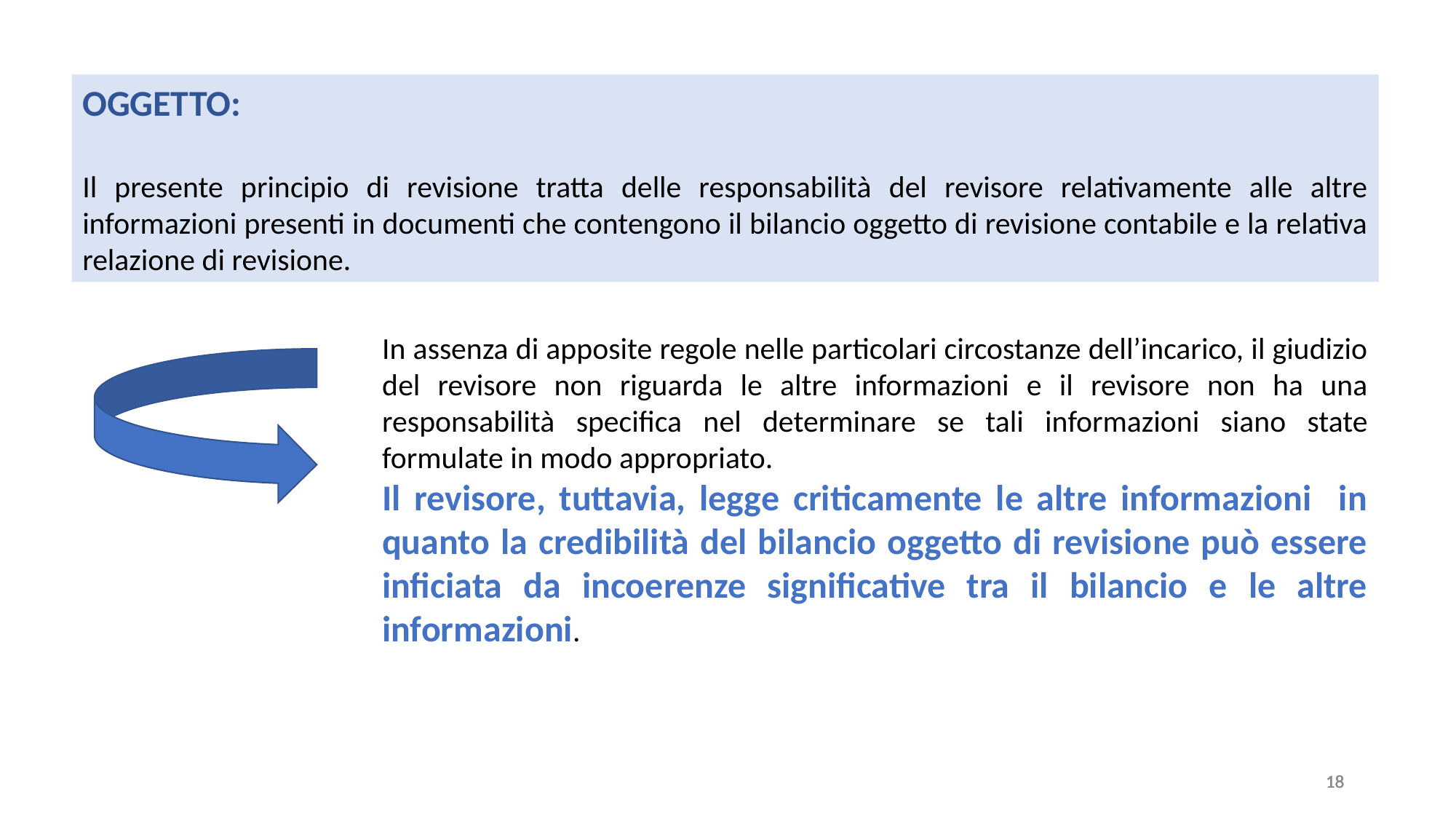

OGGETTO:

Il presente principio di revisione tratta delle responsabilità del revisore relativamente alle altre informazioni presenti in documenti che contengono il bilancio oggetto di revisione contabile e la relativa relazione di revisione.
In assenza di apposite regole nelle particolari circostanze dell’incarico, il giudizio del revisore non riguarda le altre informazioni e il revisore non ha una responsabilità specifica nel determinare se tali informazioni siano state formulate in modo appropriato.
Il revisore, tuttavia, legge criticamente le altre informazioni  in quanto la credibilità del bilancio oggetto di revisione può essere inficiata da incoerenze significative tra il bilancio e le altre informazioni.

18
18
18